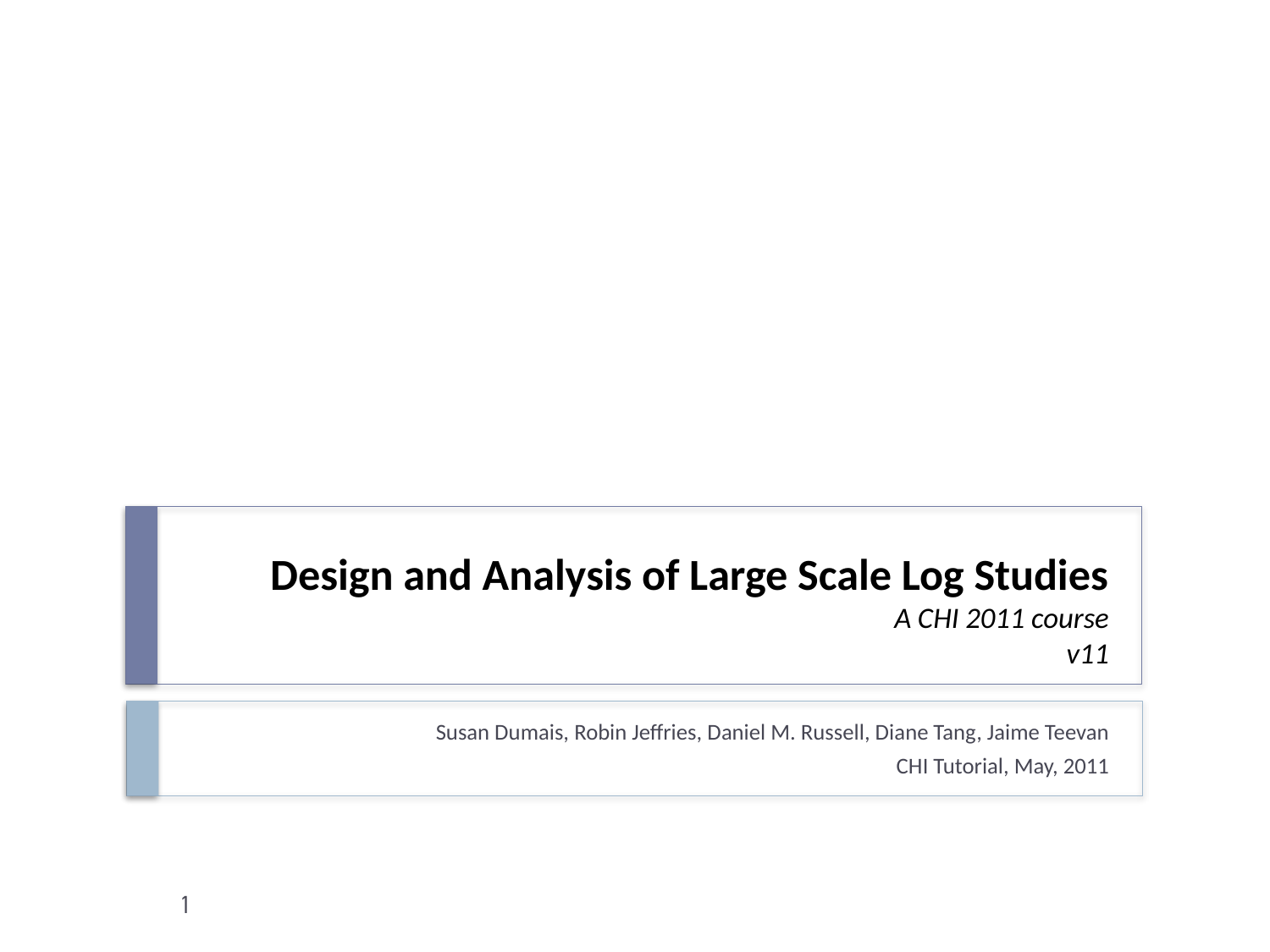

# Design and Analysis of Large Scale Log Studies A CHI 2011 course v11
Susan Dumais, Robin Jeffries, Daniel M. Russell, Diane Tang, Jaime Teevan
CHI Tutorial, May, 2011
1